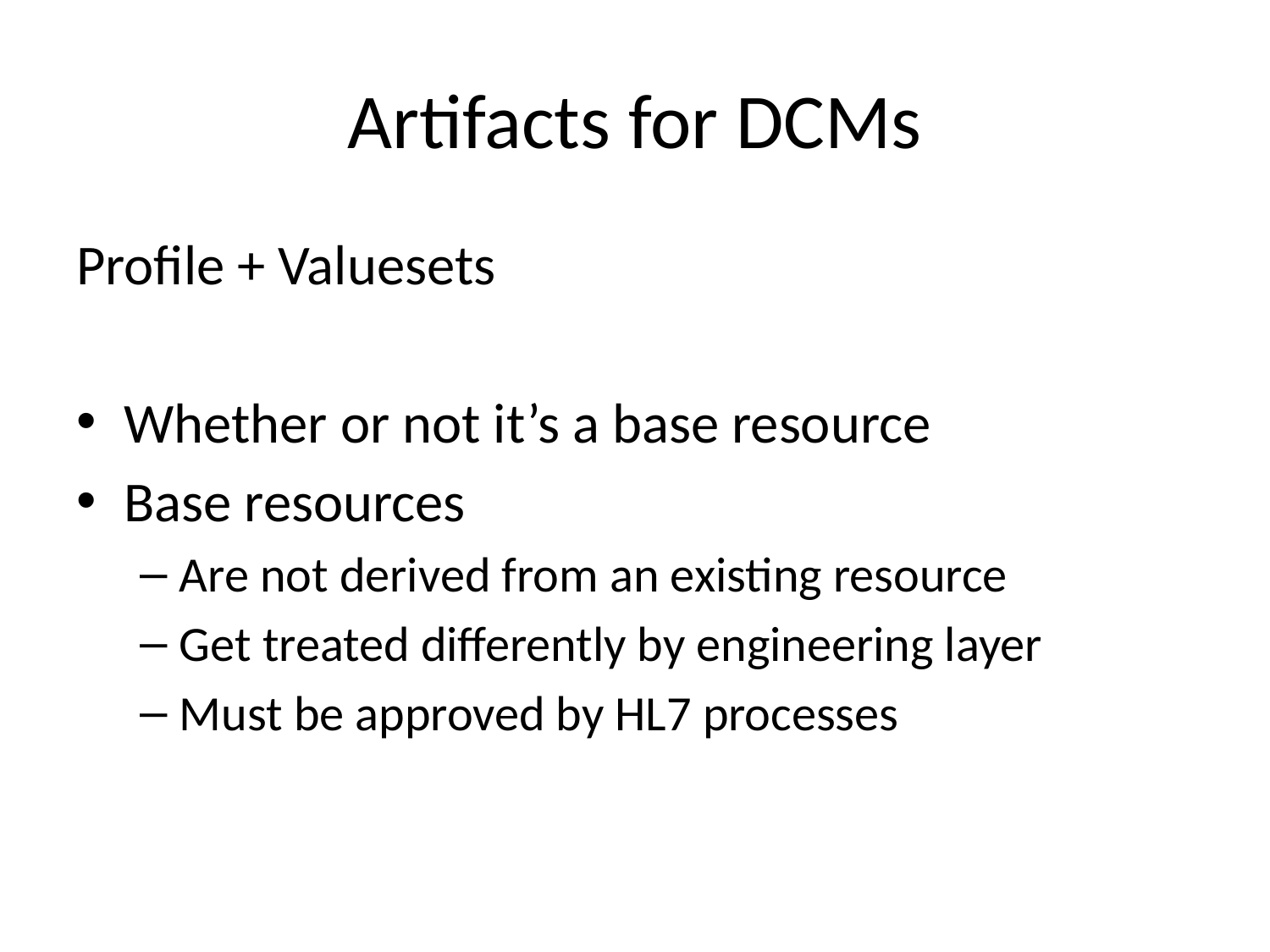

# Artifacts for DCMs
Profile + Valuesets

Whether or not it’s a base resource
Base resources
Are not derived from an existing resource
Get treated differently by engineering layer
Must be approved by HL7 processes